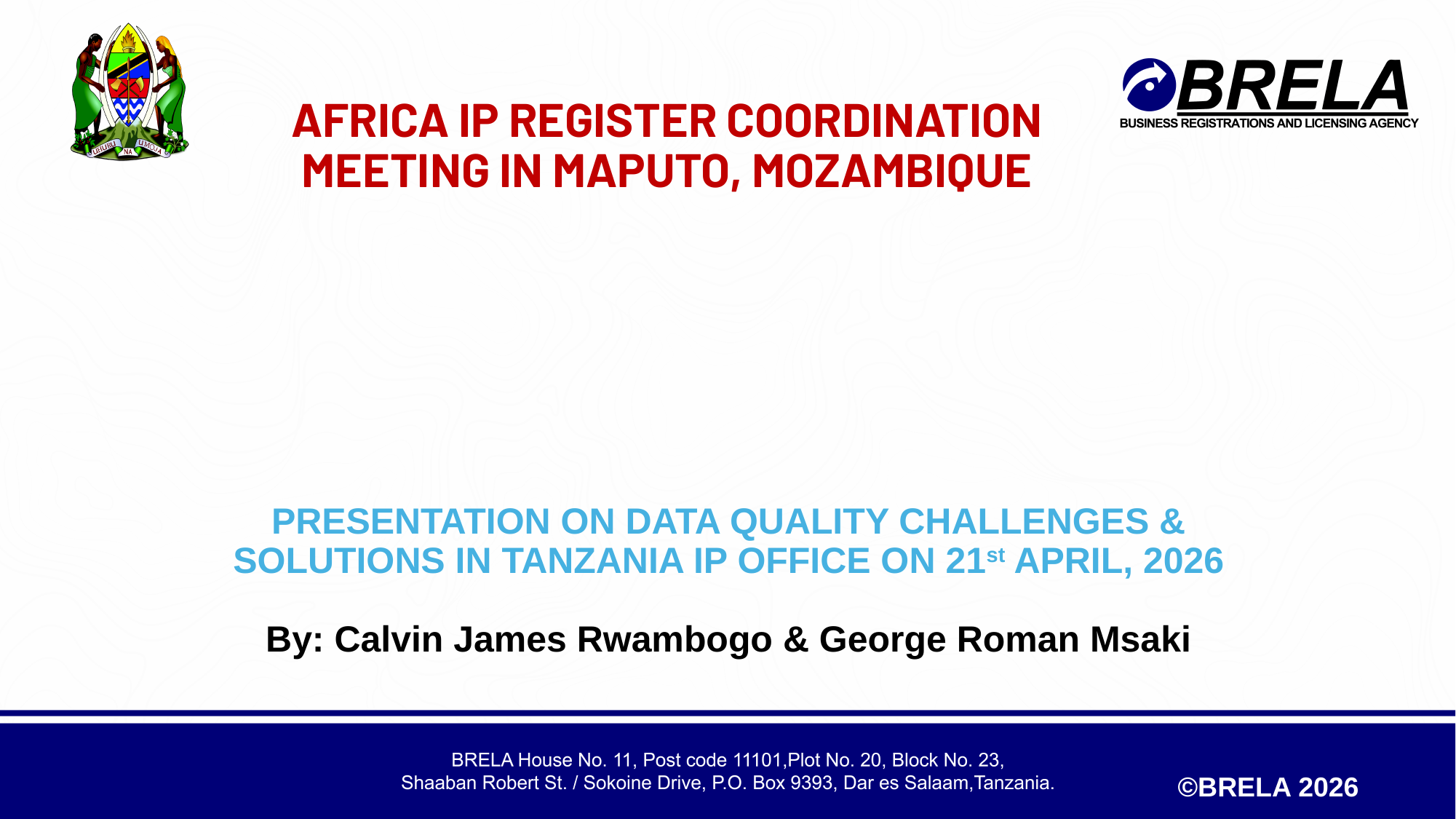

# AFRICA IP REGISTER COORDINATION MEETING IN MAPUTO, MOZAMBIQUE

PRESENTATION ON DATA QUALITY CHALLENGES & SOLUTIONS IN TANZANIA IP OFFICE ON 21st APRIL, 2026

By: Calvin James Rwambogo & George Roman Msaki
©BRELA 2026